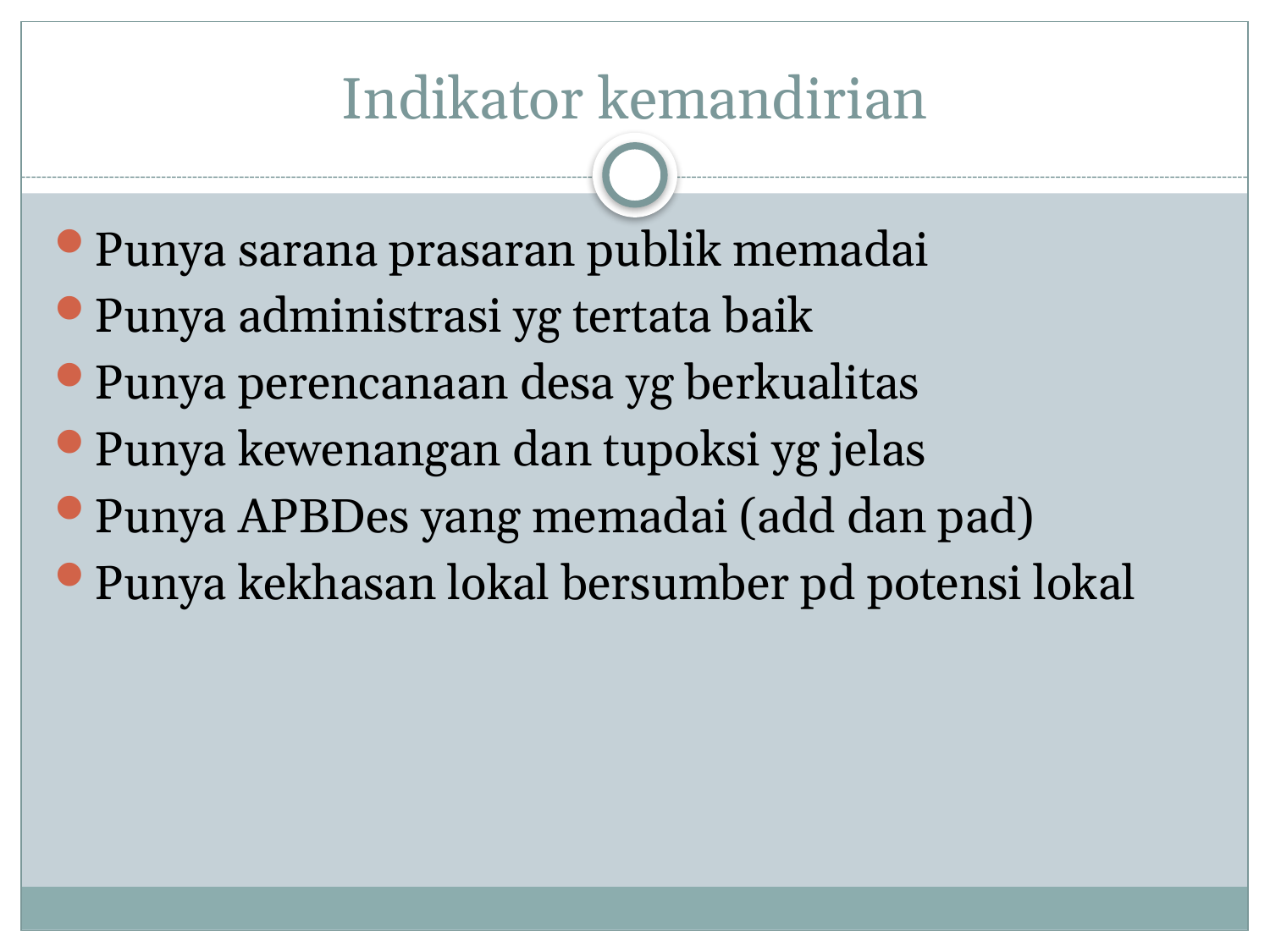

# Indikator kemandirian
Punya sarana prasaran publik memadai
Punya administrasi yg tertata baik
Punya perencanaan desa yg berkualitas
Punya kewenangan dan tupoksi yg jelas
Punya APBDes yang memadai (add dan pad)
Punya kekhasan lokal bersumber pd potensi lokal